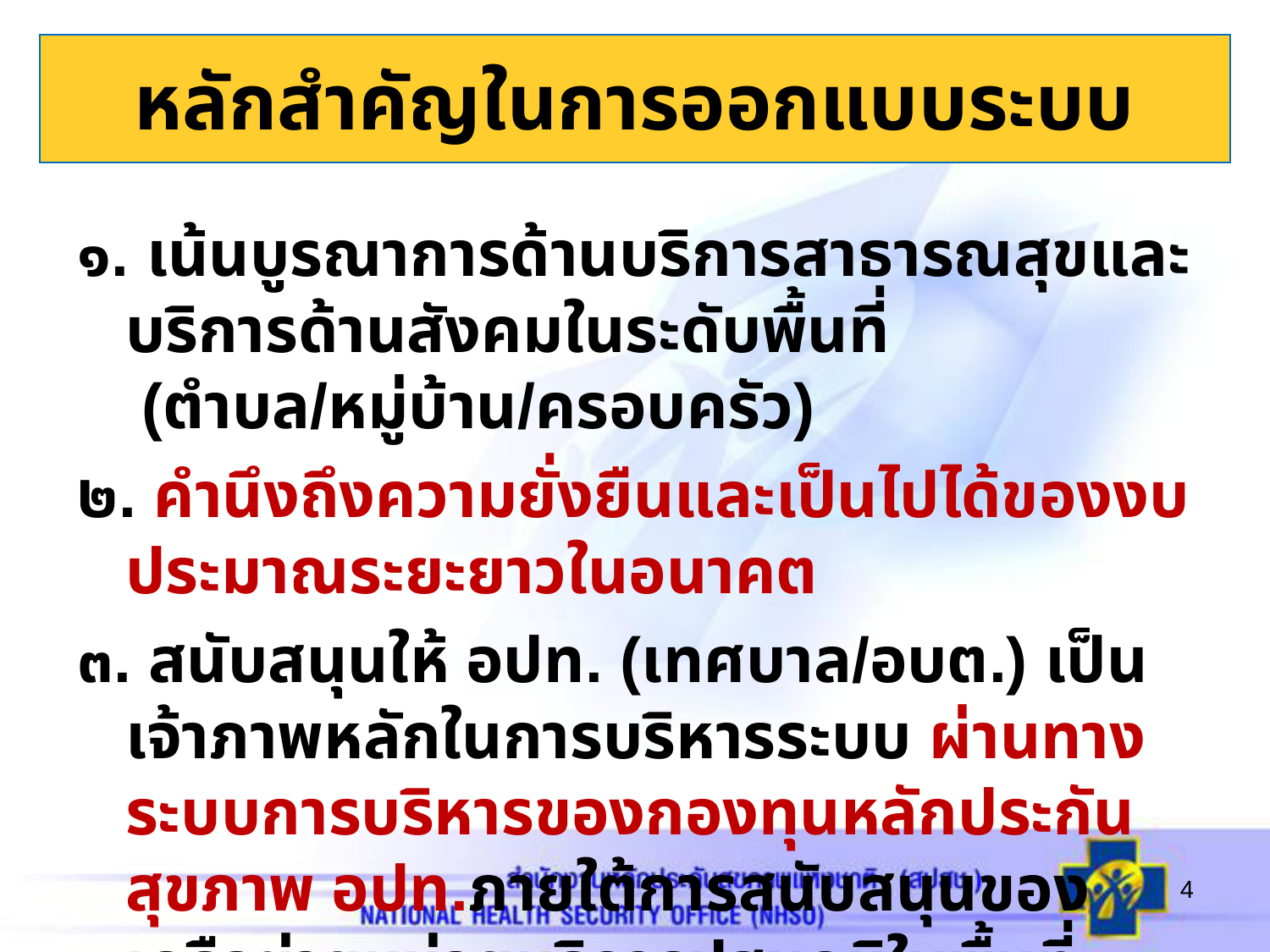

# หลักสำคัญในการออกแบบระบบ
๑. เน้นบูรณาการด้านบริการสาธารณสุขและบริการด้านสังคมในระดับพื้นที่ (ตำบล/หมู่บ้าน/ครอบครัว)
๒. คำนึงถึงความยั่งยืนและเป็นไปได้ของงบประมาณระยะยาวในอนาคต
๓. สนับสนุนให้ อปท. (เทศบาล/อบต.) เป็นเจ้าภาพหลักในการบริหารระบบ ผ่านทางระบบการบริหารของกองทุนหลักประกันสุขภาพ อปท.ภายใต้การสนับสนุนของเครือข่ายหน่วยบริการปฐมภูมิในพื้นที่
4